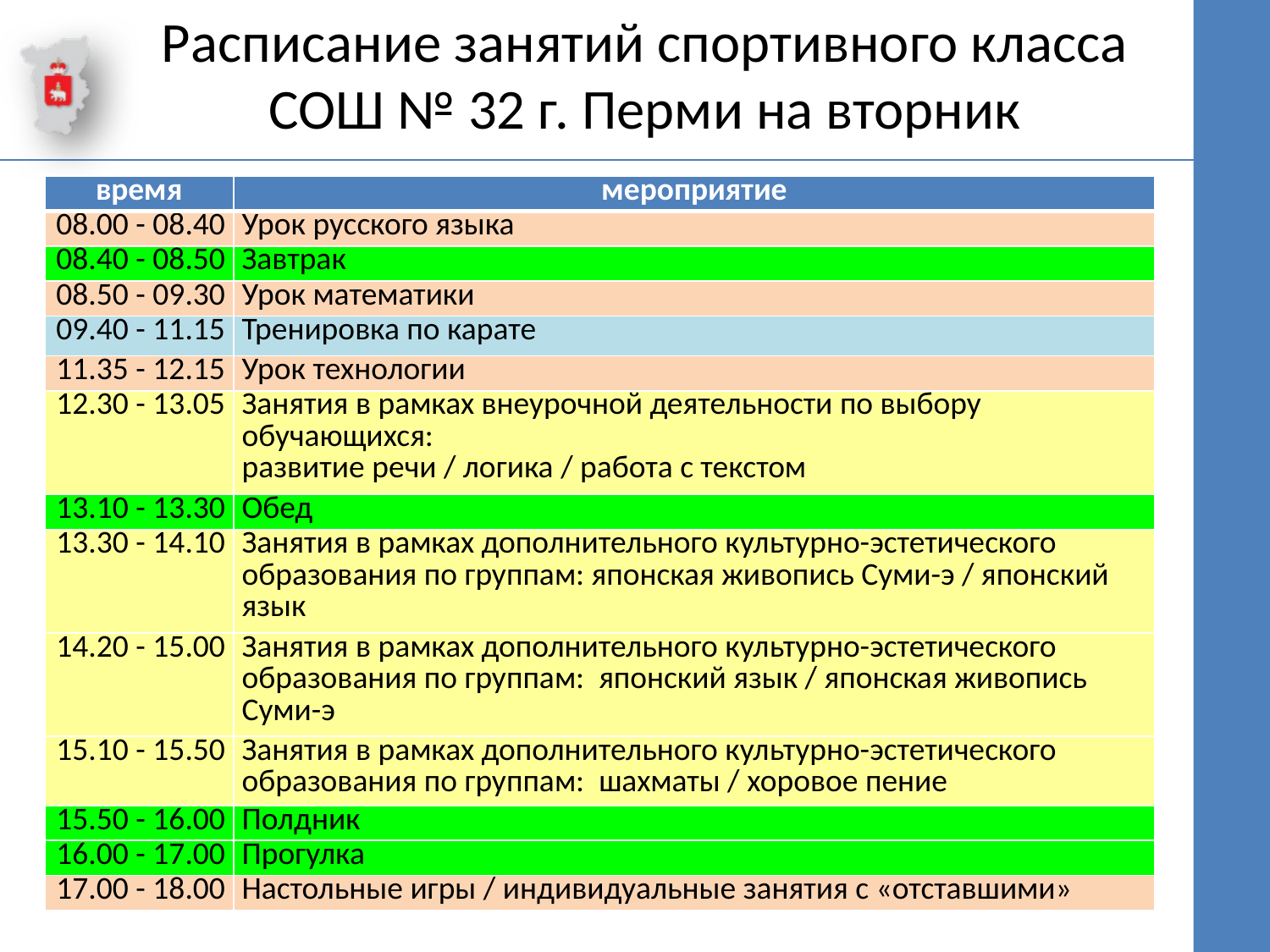

# Расписание занятий спортивного класса СОШ № 32 г. Перми на вторник
| время | мероприятие |
| --- | --- |
| 08.00 - 08.40 | Урок русского языка |
| 08.40 - 08.50 | Завтрак |
| 08.50 - 09.30 | Урок математики |
| 09.40 - 11.15 | Тренировка по карате |
| 11.35 - 12.15 | Урок технологии |
| 12.30 - 13.05 | Занятия в рамках внеурочной деятельности по выбору обучающихся: развитие речи / логика / работа с текстом |
| 13.10 - 13.30 | Обед |
| 13.30 - 14.10 | Занятия в рамках дополнительного культурно-эстетического образования по группам: японская живопись Суми-э / японский язык |
| 14.20 - 15.00 | Занятия в рамках дополнительного культурно-эстетического образования по группам: японский язык / японская живопись Суми-э |
| 15.10 - 15.50 | Занятия в рамках дополнительного культурно-эстетического образования по группам: шахматы / хоровое пение |
| 15.50 - 16.00 | Полдник |
| 16.00 - 17.00 | Прогулка |
| 17.00 - 18.00 | Настольные игры / индивидуальные занятия с «отставшими» |
12